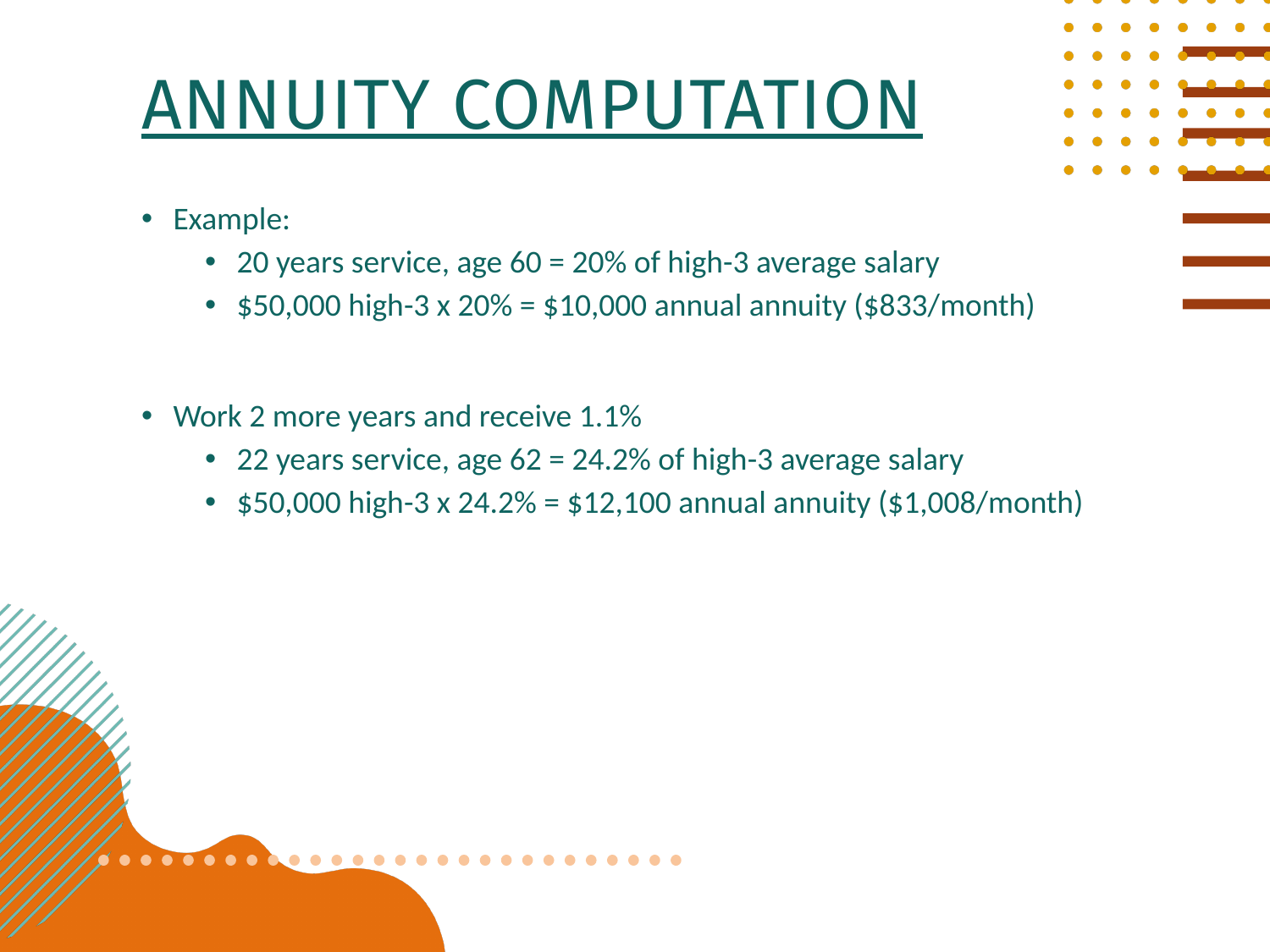

# Annuity computation
Example:
20 years service, age 60 = 20% of high-3 average salary
$50,000 high-3 x 20% = $10,000 annual annuity ($833/month)

Work 2 more years and receive 1.1%
22 years service, age 62 = 24.2% of high-3 average salary
$50,000 high-3 x 24.2% = $12,100 annual annuity ($1,008/month)